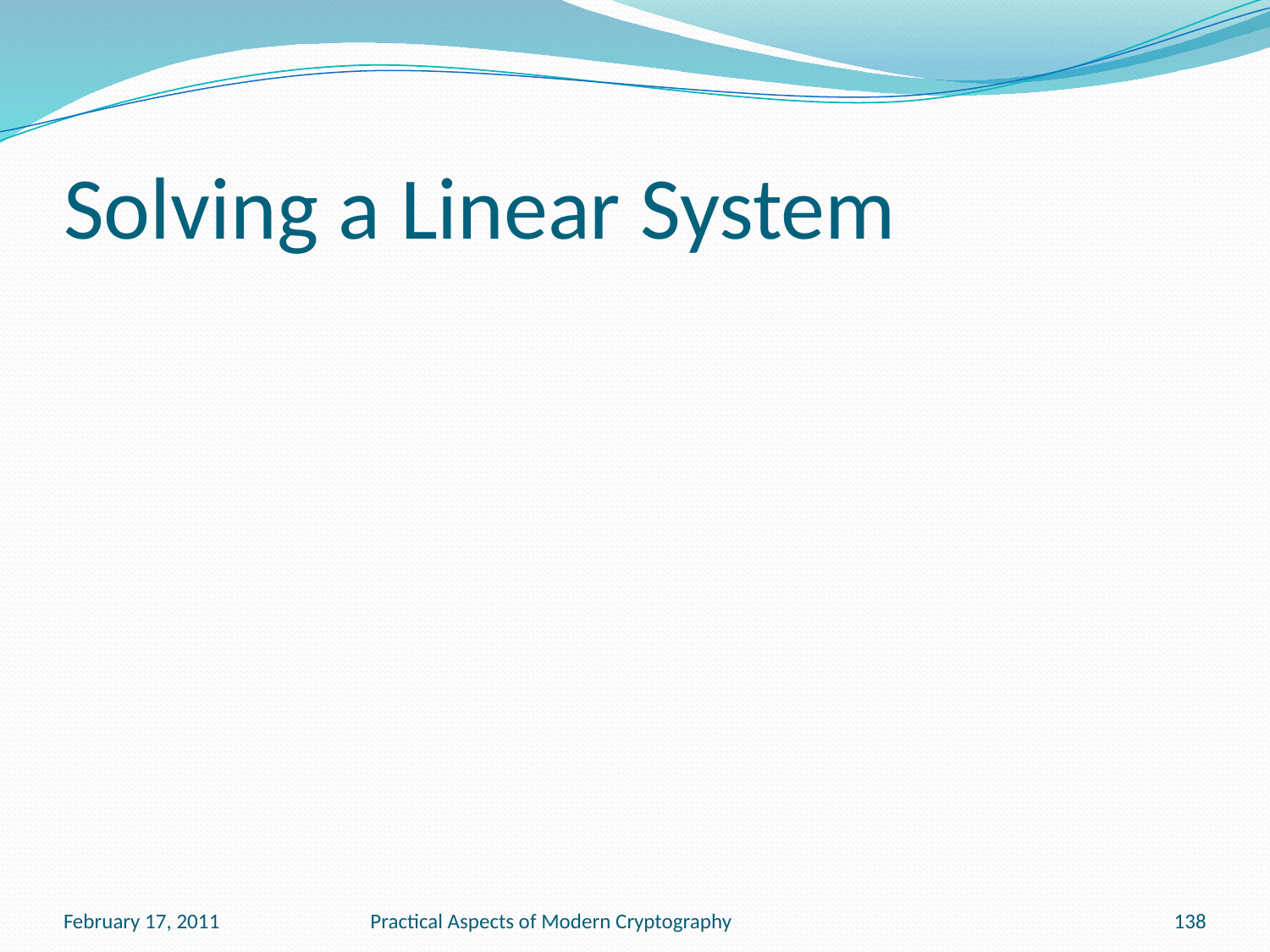

# Solving a Linear System

February 17, 2011
Practical Aspects of Modern Cryptography
138